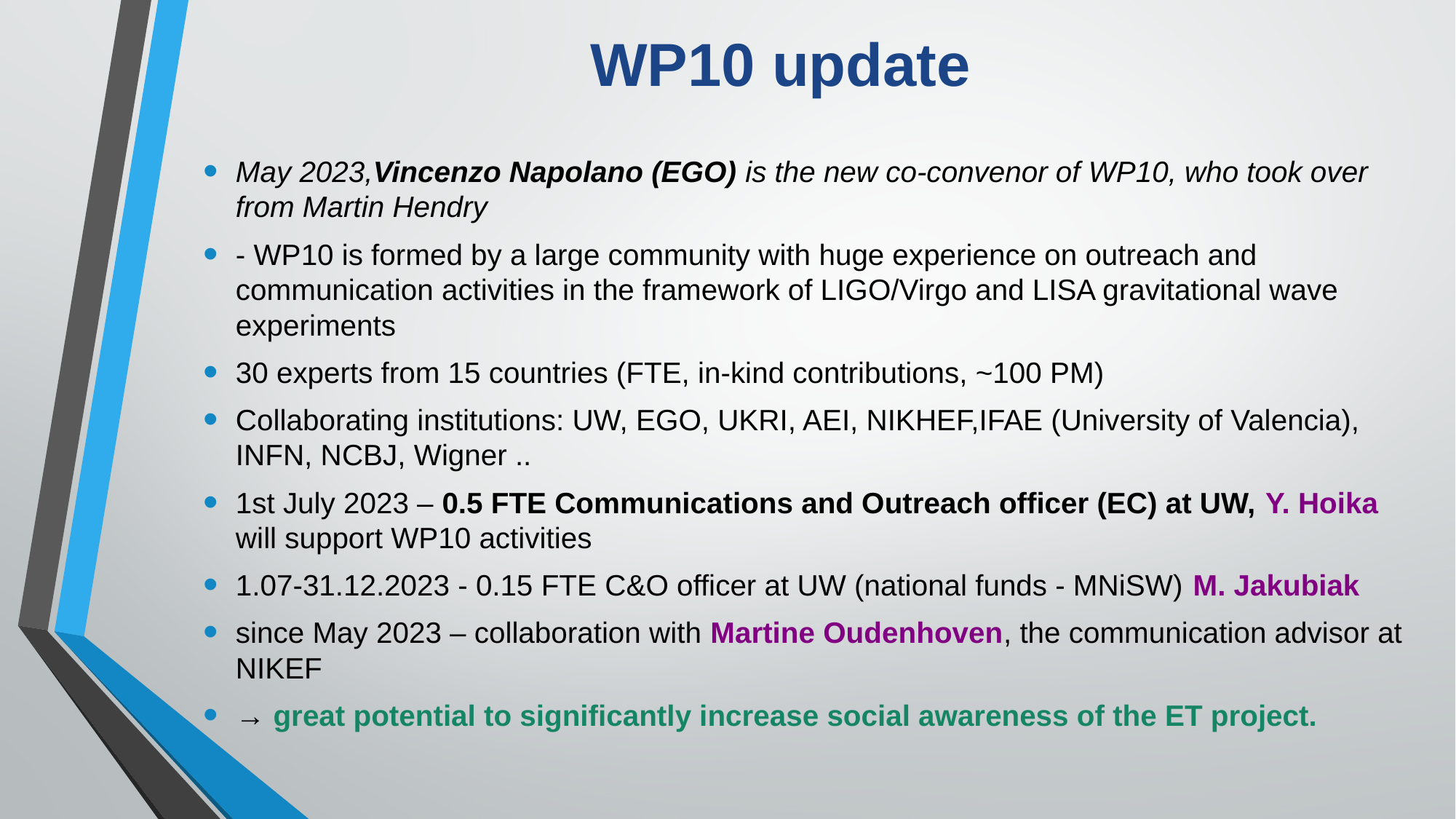

# WP10 update

May 2023,Vincenzo Napolano (EGO) is the new co-convenor of WP10, who took over from Martin Hendry
- WP10 is formed by a large community with huge experience on outreach and communication activities in the framework of LIGO/Virgo and LISA gravitational wave experiments
30 experts from 15 countries (FTE, in-kind contributions, ~100 PM)
Collaborating institutions: UW, EGO, UKRI, AEI, NIKHEF,IFAE (University of Valencia), INFN, NCBJ, Wigner ..
1st July 2023 – 0.5 FTE Communications and Outreach officer (EC) at UW, Y. Hoika will support WP10 activities
1.07-31.12.2023 - 0.15 FTE C&O officer at UW (national funds - MNiSW) M. Jakubiak
since May 2023 – collaboration with Martine Oudenhoven, the communication advisor at NIKEF
→ great potential to significantly increase social awareness of the ET project.